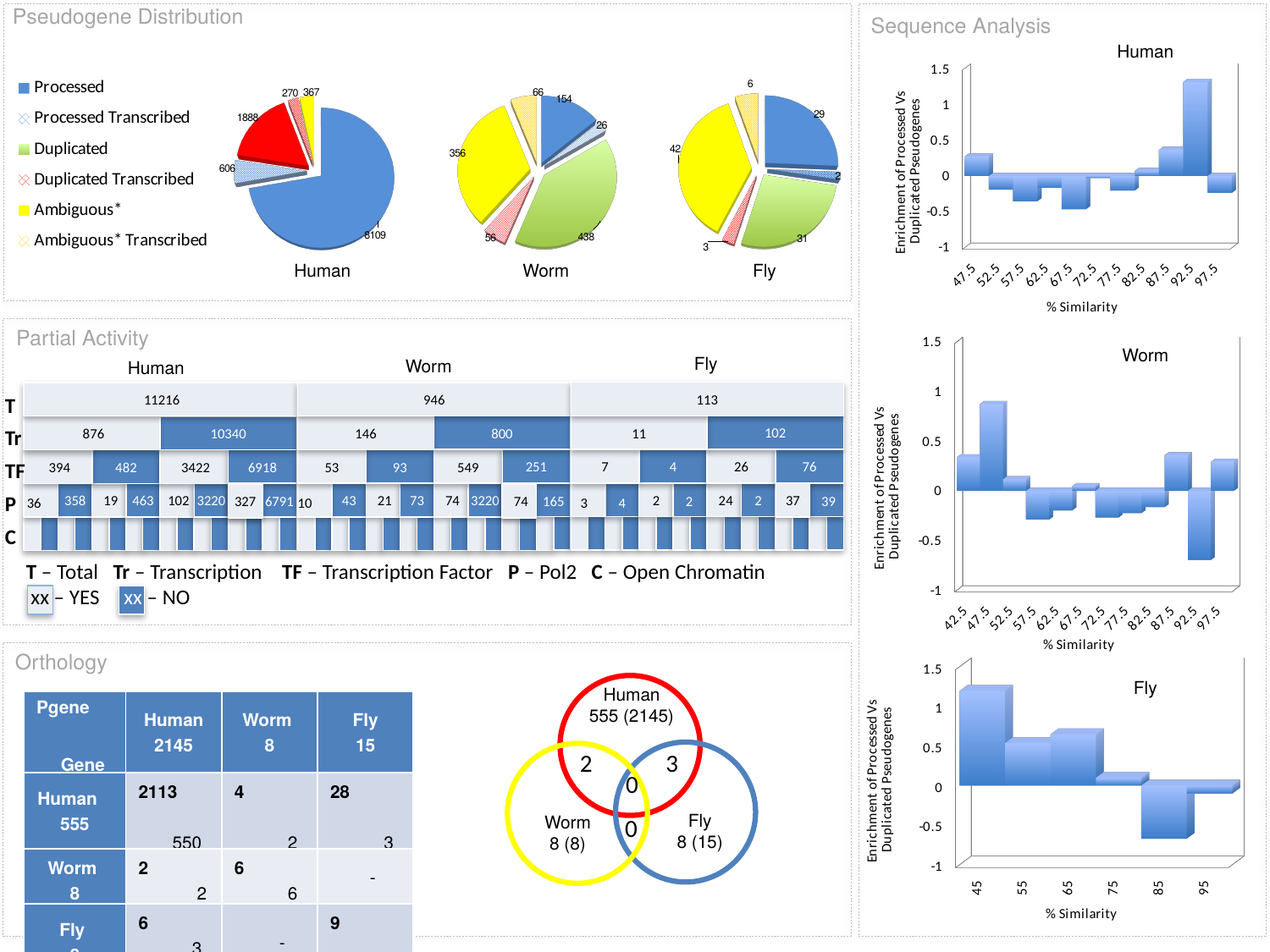

Pseudogene Distribution

Sequence Analysis
Human

[unsupported chart]

[unsupported chart]

[unsupported chart]

Human
Worm
Fly

[unsupported chart]

[unsupported chart]

Partial Activity
Worm
Fly
Worm
Human
T
Tr
TF
P
C
113
102
11
76
4
26
7

2

 24
2
   3

946
800
146
251
93
549
53

43
 21
73
 74
3220

10

 11216
10340
 876
6918
482
 3422
 394

358
 19
463
 102
3220

 36

37
327
 74
39
2
165
6791
4
T – Total   Tr – Transcription    TF – Transcription Factor   P – Pol2   C – Open Chromatin
 xx – YES     xx – NO

Orthology

[unsupported chart]

Fly

2
3
0
0
Human
555 (2145)
Fly
8 (15)
Worm
8 (8)
| Pgene Gene | Human 2145 | Worm 8 | Fly 15 |
| --- | --- | --- | --- |
| Human 555 | 2113 550 | 4 2 | 28 3 |
| Worm 8 | 2 2 | 6 6 | - |
| Fly 8 | 6 3 | - | 9 5 |